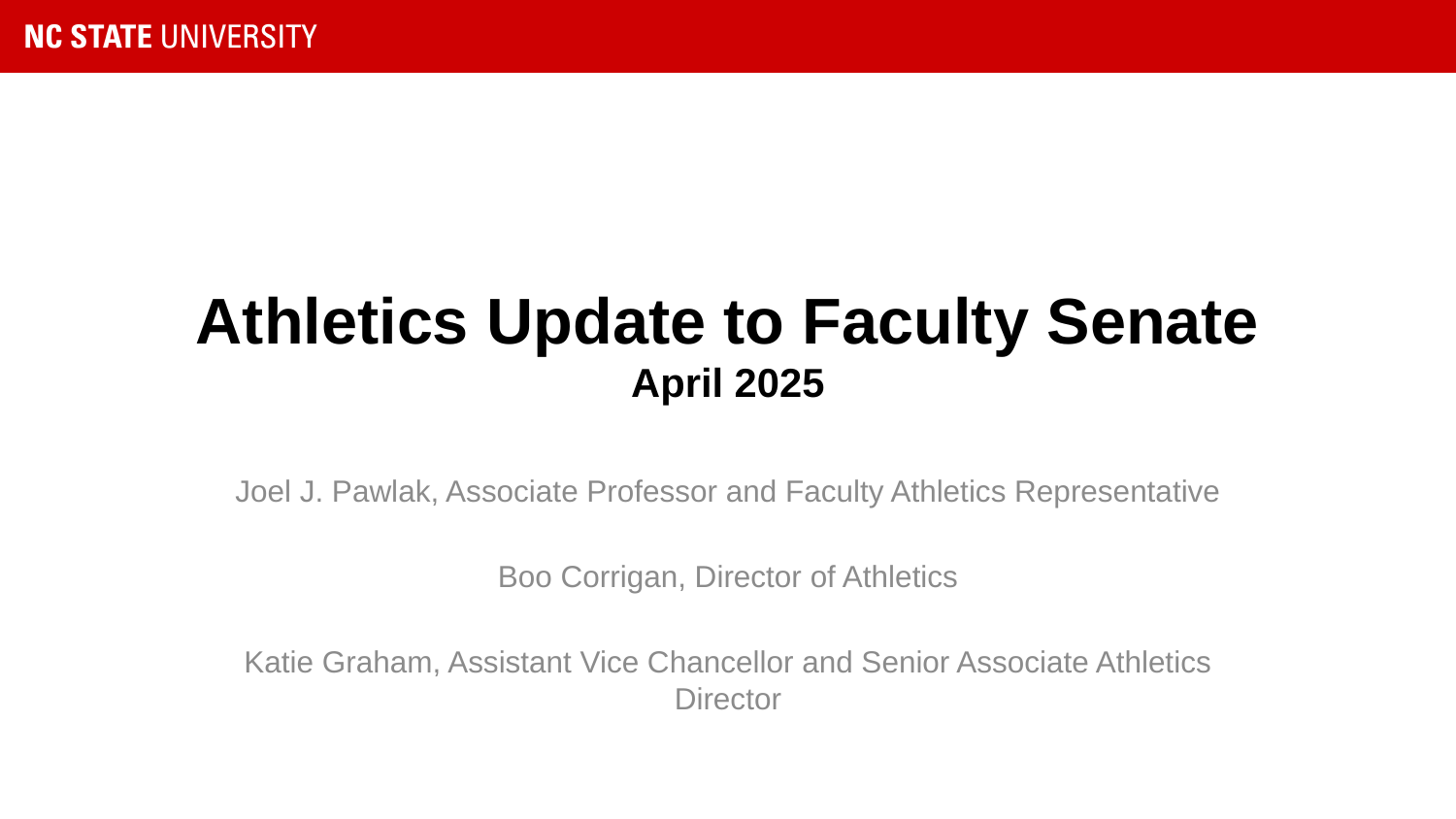

# Athletics Update to Faculty Senate April 2025
Joel J. Pawlak, Associate Professor and Faculty Athletics Representative

Boo Corrigan, Director of Athletics

Katie Graham, Assistant Vice Chancellor and Senior Associate Athletics Director